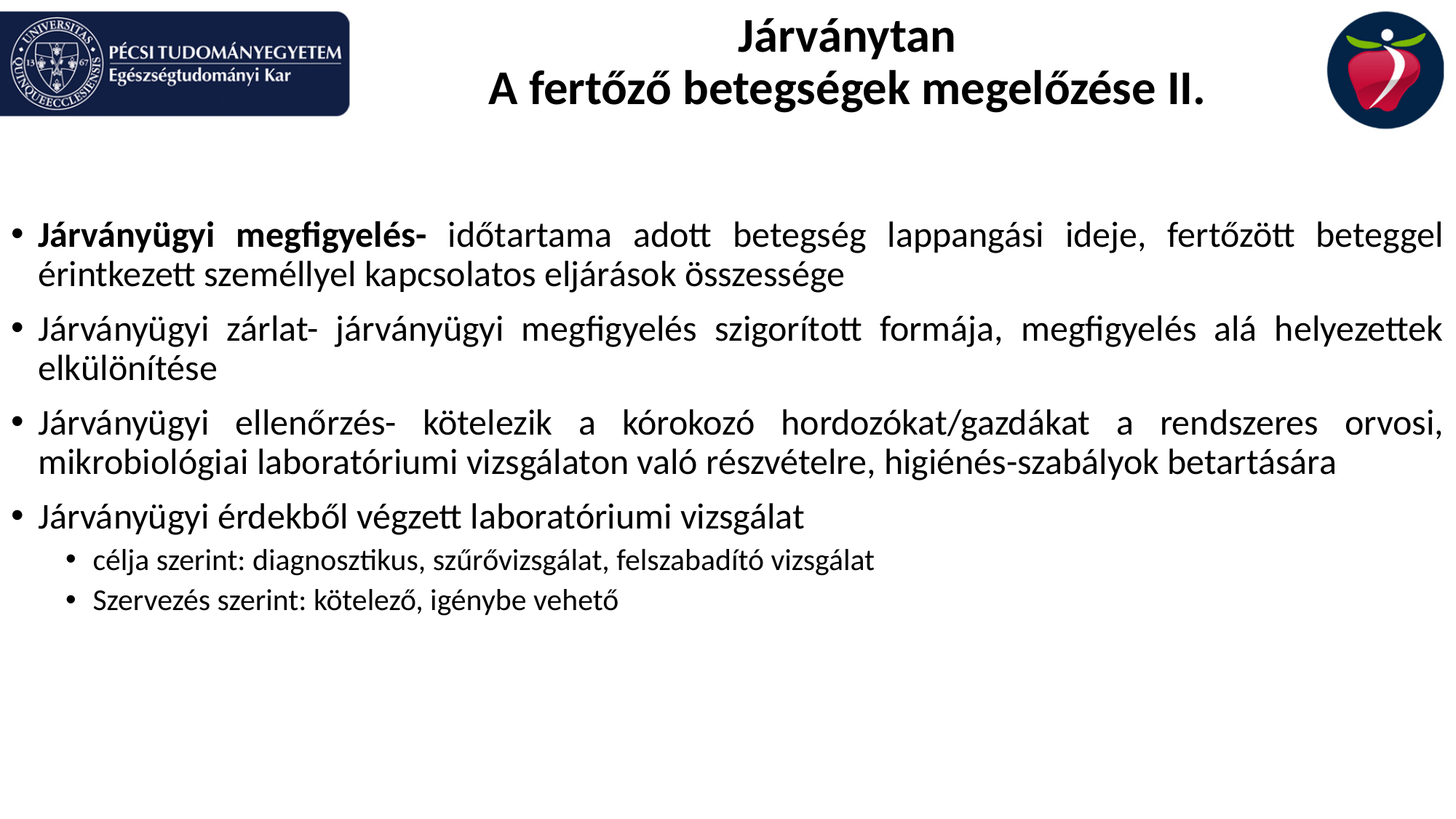

# Járványtan A fertőző betegségek megelőzése II.

Járványügyi megfigyelés- időtartama adott betegség lappangási ideje, fertőzött beteggel érintkezett személlyel kapcsolatos eljárások összessége
Járványügyi zárlat- járványügyi megfigyelés szigorított formája, megfigyelés alá helyezettek elkülönítése
Járványügyi ellenőrzés- kötelezik a kórokozó hordozókat/gazdákat a rendszeres orvosi, mikrobiológiai laboratóriumi vizsgálaton való részvételre, higiénés-szabályok betartására
Járványügyi érdekből végzett laboratóriumi vizsgálat
célja szerint: diagnosztikus, szűrővizsgálat, felszabadító vizsgálat
Szervezés szerint: kötelező, igénybe vehető